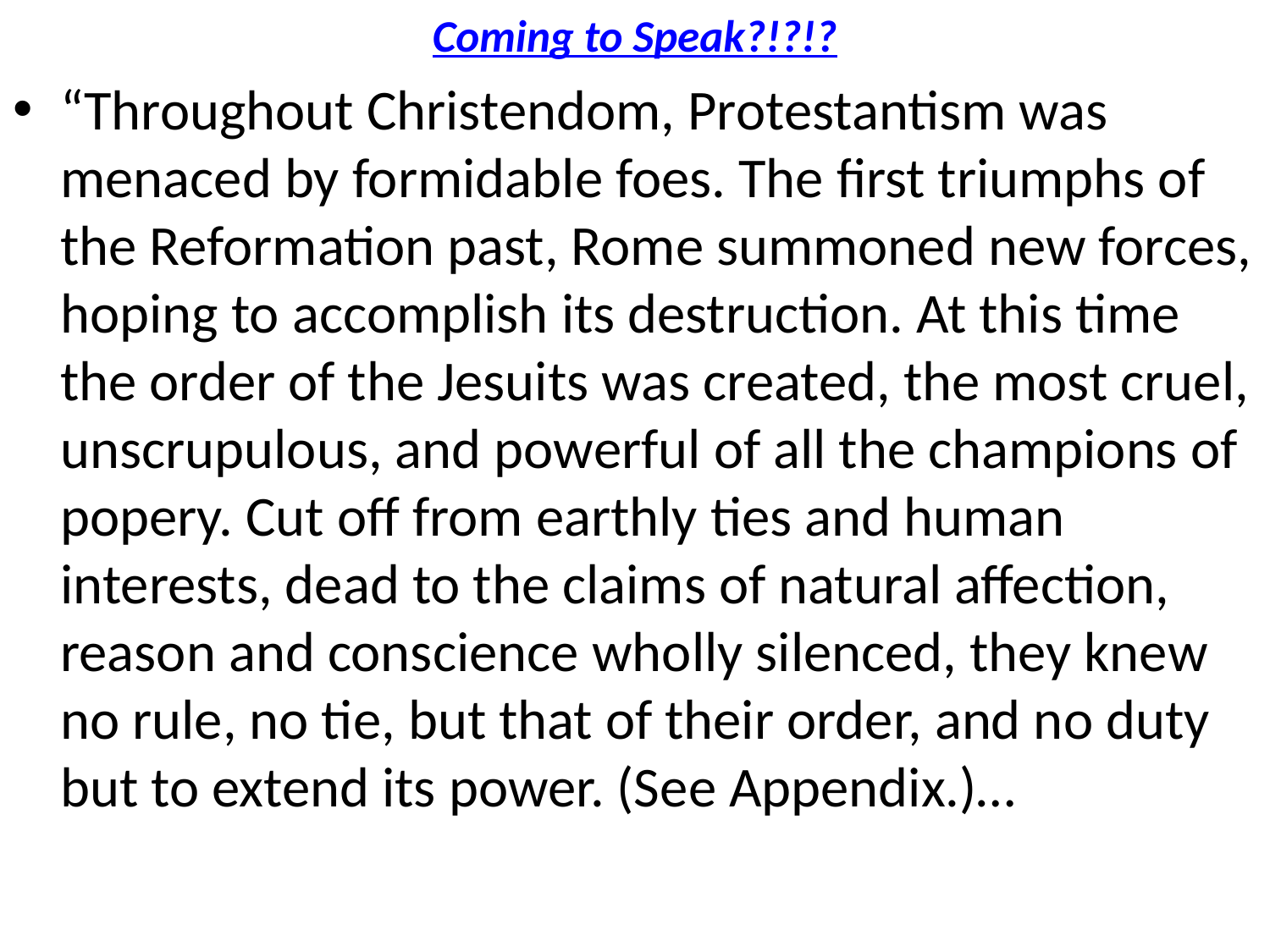

# Coming to Speak?!?!?
“Throughout Christendom, Protestantism was menaced by formidable foes. The first triumphs of the Reformation past, Rome summoned new forces, hoping to accomplish its destruction. At this time the order of the Jesuits was created, the most cruel, unscrupulous, and powerful of all the champions of popery. Cut off from earthly ties and human interests, dead to the claims of natural affection, reason and conscience wholly silenced, they knew no rule, no tie, but that of their order, and no duty but to extend its power. (See Appendix.)…